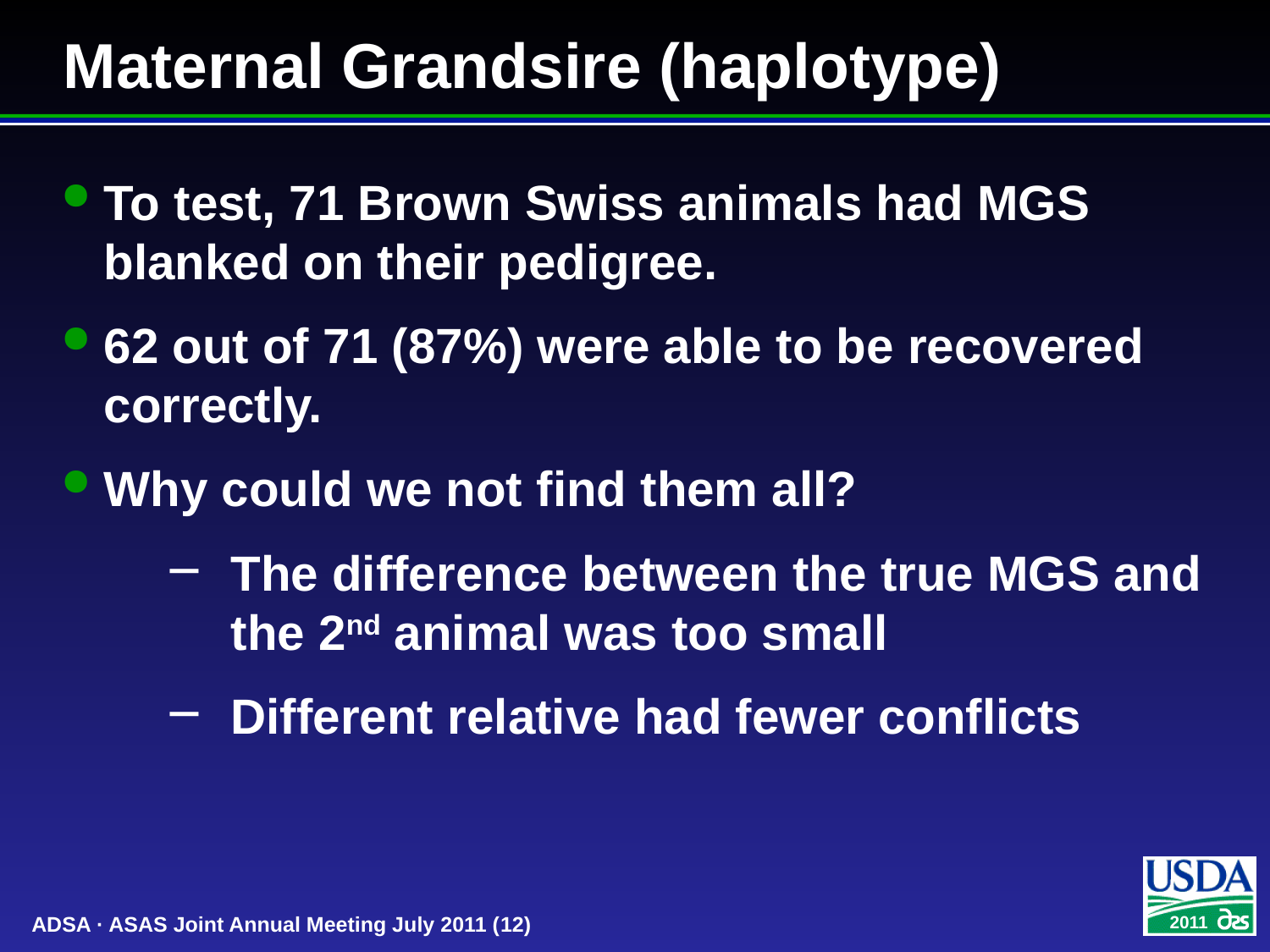

# Maternal Grandsire (haplotype)
To test, 71 Brown Swiss animals had MGS blanked on their pedigree.
62 out of 71 (87%) were able to be recovered correctly.
Why could we not find them all?
The difference between the true MGS and the 2nd animal was too small
Different relative had fewer conflicts